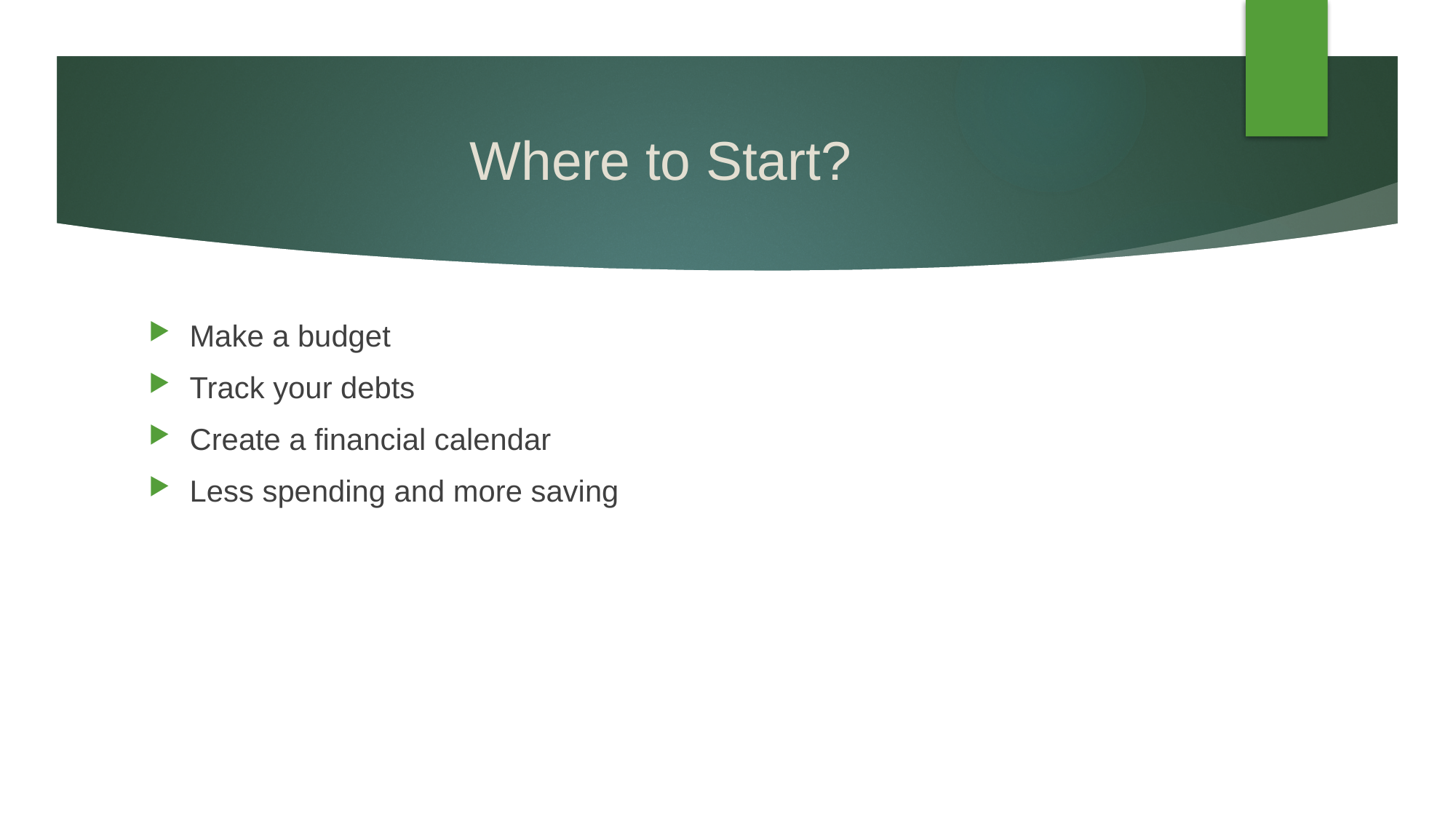

# Where to Start?
Make a budget
Track your debts
Create a financial calendar
Less spending and more saving